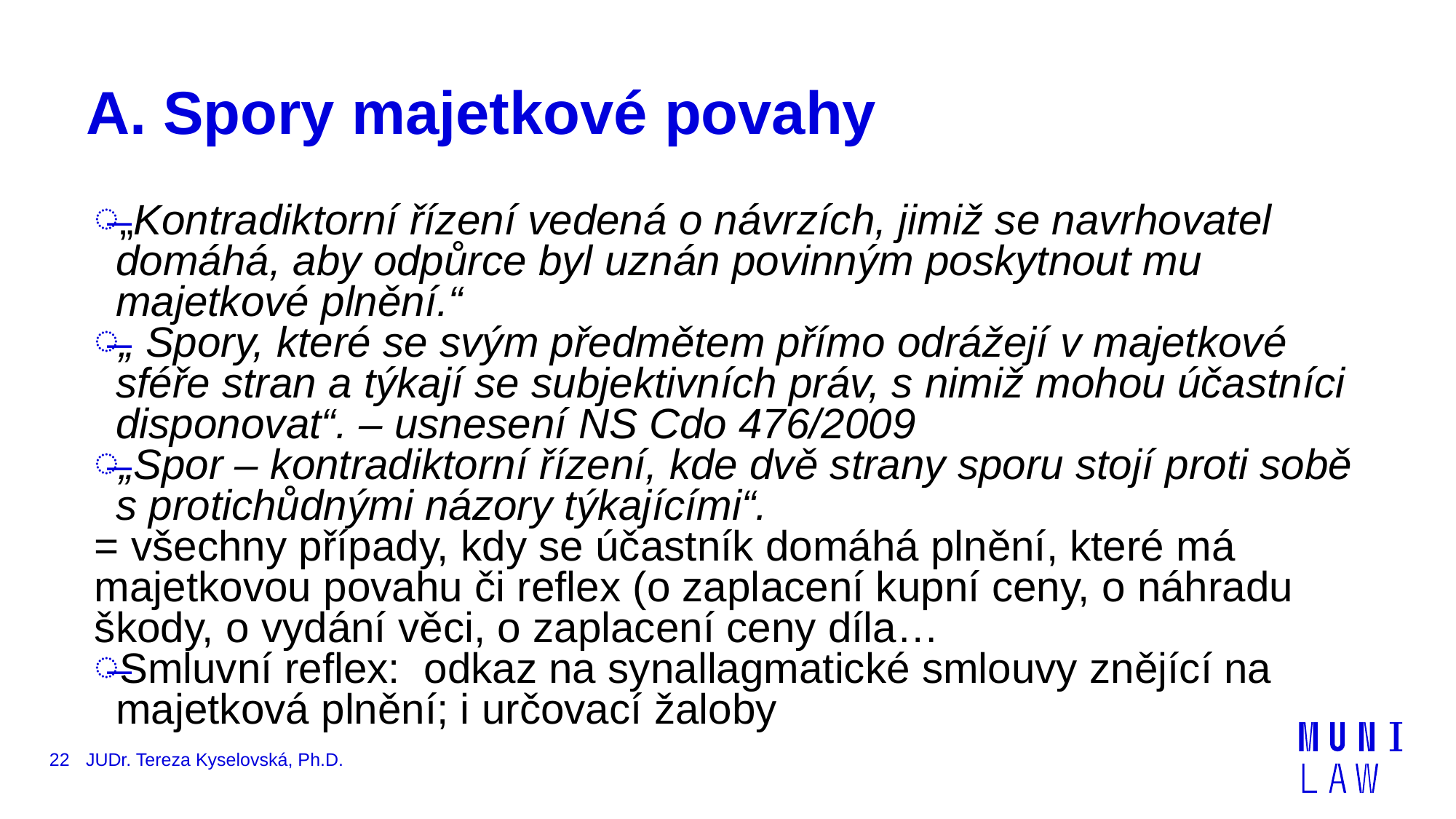

# A. Spory majetkové povahy
„Kontradiktorní řízení vedená o návrzích, jimiž se navrhovatel domáhá, aby odpůrce byl uznán povinným poskytnout mu majetkové plnění.“
„ Spory, které se svým předmětem přímo odrážejí v majetkové sféře stran a týkají se subjektivních práv, s nimiž mohou účastníci disponovat“. – usnesení NS Cdo 476/2009
„Spor – kontradiktorní řízení, kde dvě strany sporu stojí proti sobě s protichůdnými názory týkajícími“.
= všechny případy, kdy se účastník domáhá plnění, které má majetkovou povahu či reflex (o zaplacení kupní ceny, o náhradu škody, o vydání věci, o zaplacení ceny díla…
Smluvní reflex:  odkaz na synallagmatické smlouvy znějící na majetková plnění; i určovací žaloby

22
JUDr. Tereza Kyselovská, Ph.D.